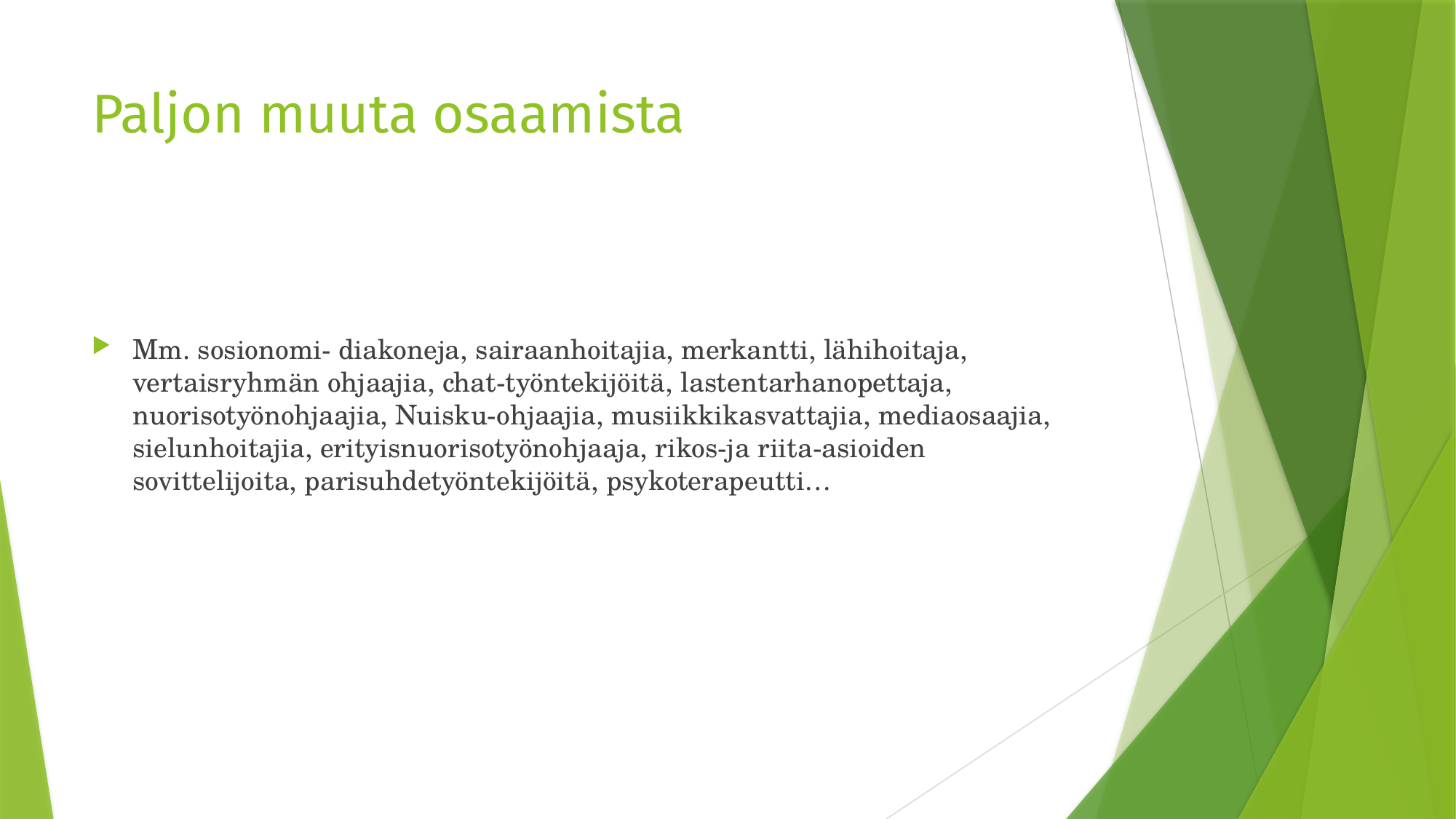

# Paljon muuta osaamista

Mm. sosionomi- diakoneja, sairaanhoitajia, merkantti, lähihoitaja, vertaisryhmän ohjaajia, chat-työntekijöitä, lastentarhanopettaja, nuorisotyönohjaajia, Nuisku-ohjaajia, musiikkikasvattajia, mediaosaajia, sielunhoitajia, erityisnuorisotyönohjaaja, rikos-ja riita-asioiden sovittelijoita, parisuhdetyöntekijöitä, psykoterapeutti…